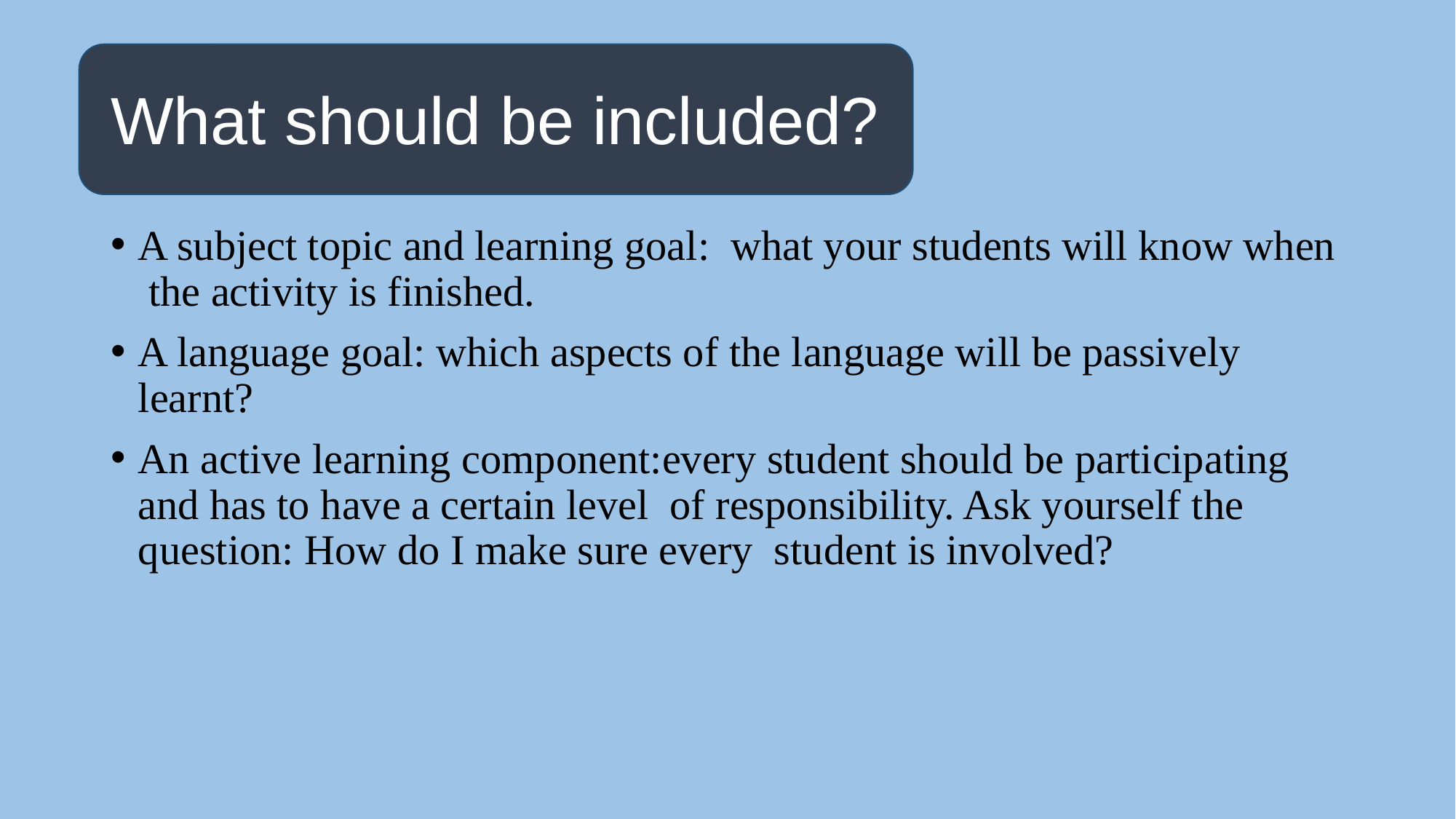

# What should be included?

A subject topic and learning goal:  what your students will know when  the activity is finished.
A language goal: which aspects of the language will be passively learnt?
An active learning component:every student should be participating and has to have a certain level  of responsibility. Ask yourself the question: How do I make sure every  student is involved?